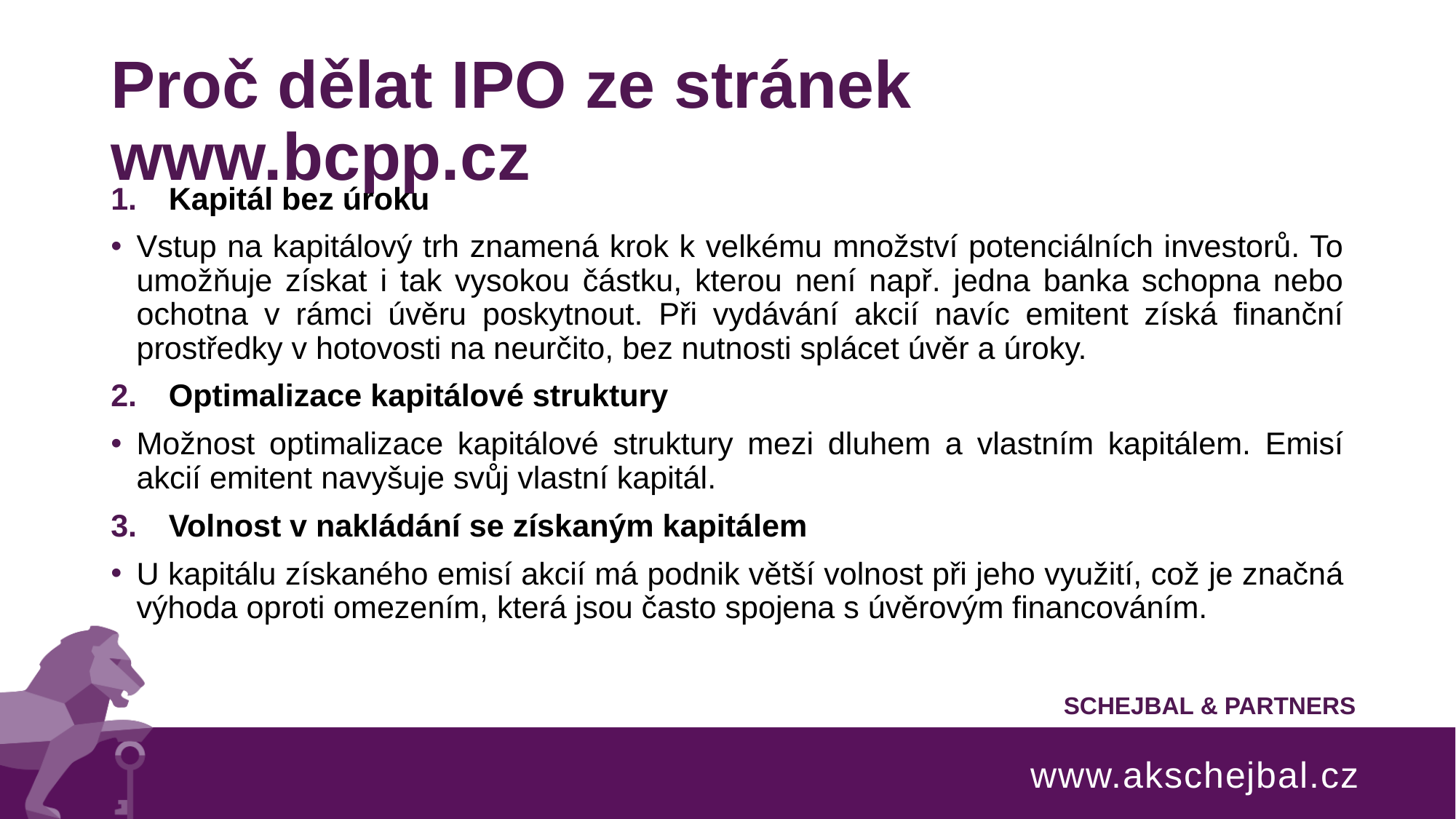

# Proč dělat IPO ze stránek www.bcpp.cz
Kapitál bez úroku
Vstup na kapitálový trh znamená krok k velkému množství potenciálních investorů. To umožňuje získat i tak vysokou částku, kterou není např. jedna banka schopna nebo ochotna v rámci úvěru poskytnout. Při vydávání akcií navíc emitent získá finanční prostředky v hotovosti na neurčito, bez nutnosti splácet úvěr a úroky.
Optimalizace kapitálové struktury
Možnost optimalizace kapitálové struktury mezi dluhem a vlastním kapitálem. Emisí akcií emitent navyšuje svůj vlastní kapitál.
Volnost v nakládání se získaným kapitálem
U kapitálu získaného emisí akcií má podnik větší volnost při jeho využití, což je značná výhoda oproti omezením, která jsou často spojena s úvěrovým financováním.
www.akschejbal.cz